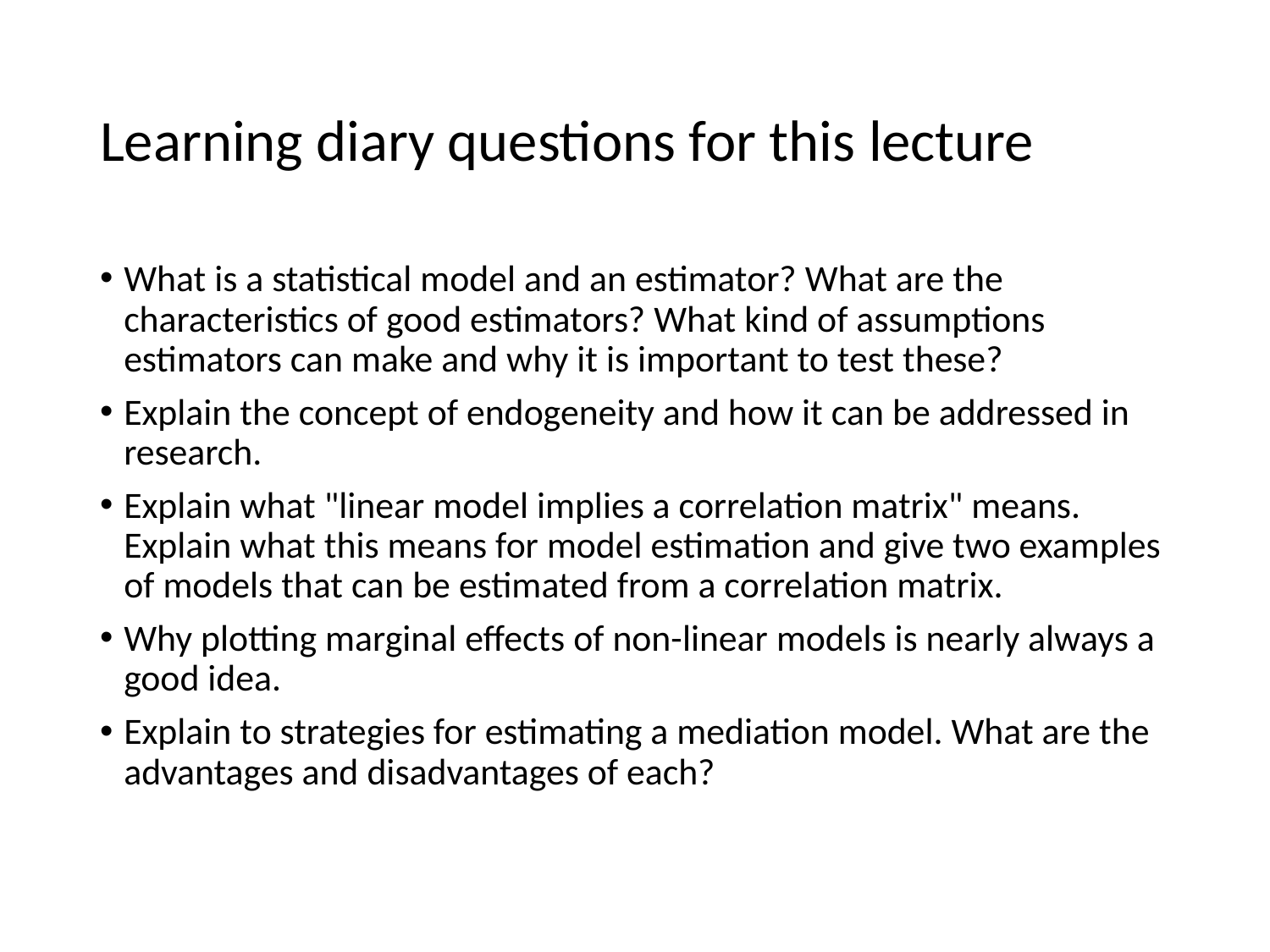

# Learning diary questions for this lecture
What is a statistical model and an estimator? What are the characteristics of good estimators? What kind of assumptions estimators can make and why it is important to test these?
Explain the concept of endogeneity and how it can be addressed in research.
Explain what "linear model implies a correlation matrix" means. Explain what this means for model estimation and give two examples of models that can be estimated from a correlation matrix.
Why plotting marginal effects of non-linear models is nearly always a good idea.
Explain to strategies for estimating a mediation model. What are the advantages and disadvantages of each?